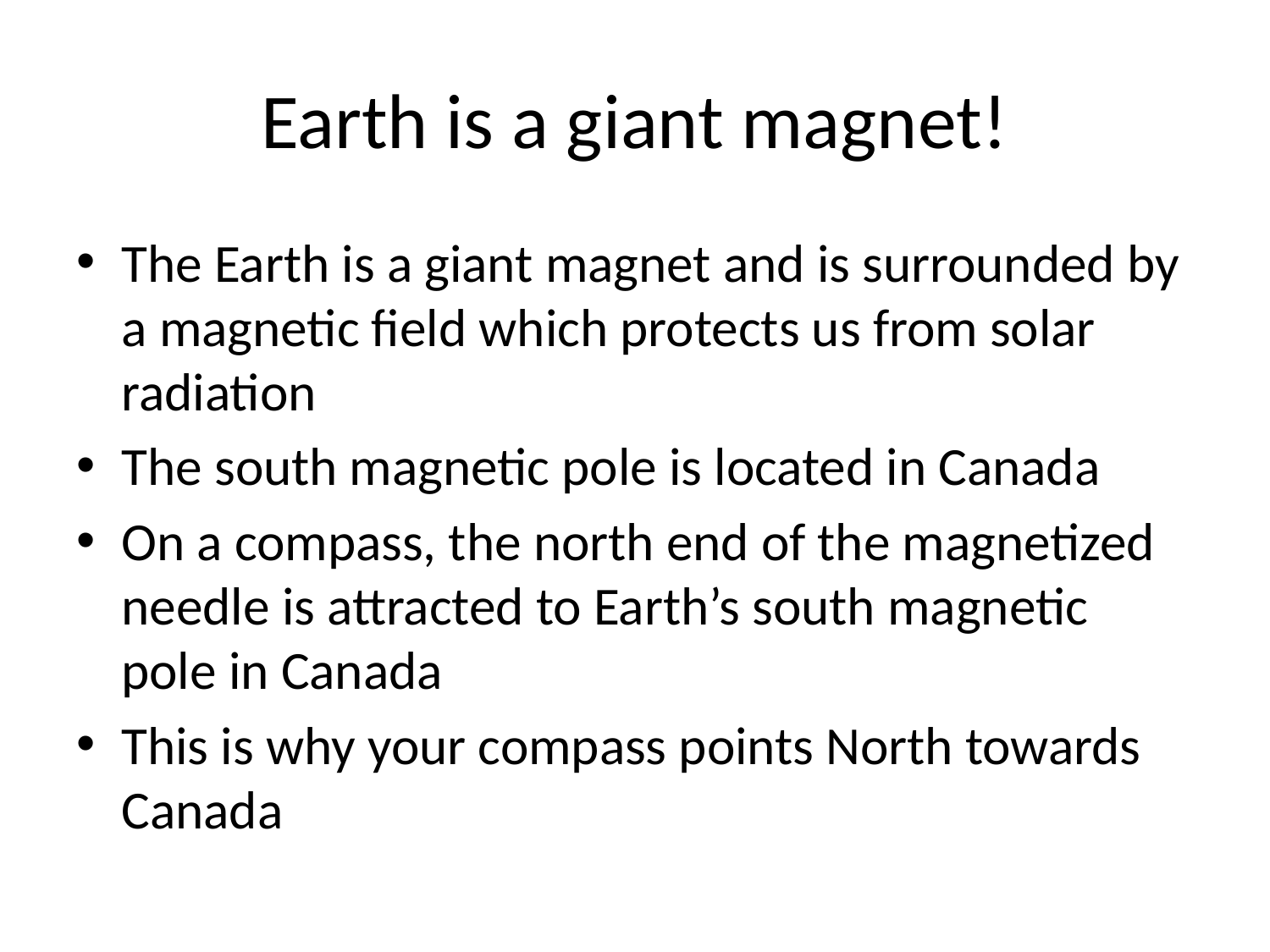

# Earth is a giant magnet!
The Earth is a giant magnet and is surrounded by a magnetic field which protects us from solar radiation
The south magnetic pole is located in Canada
On a compass, the north end of the magnetized needle is attracted to Earth’s south magnetic pole in Canada
This is why your compass points North towards Canada